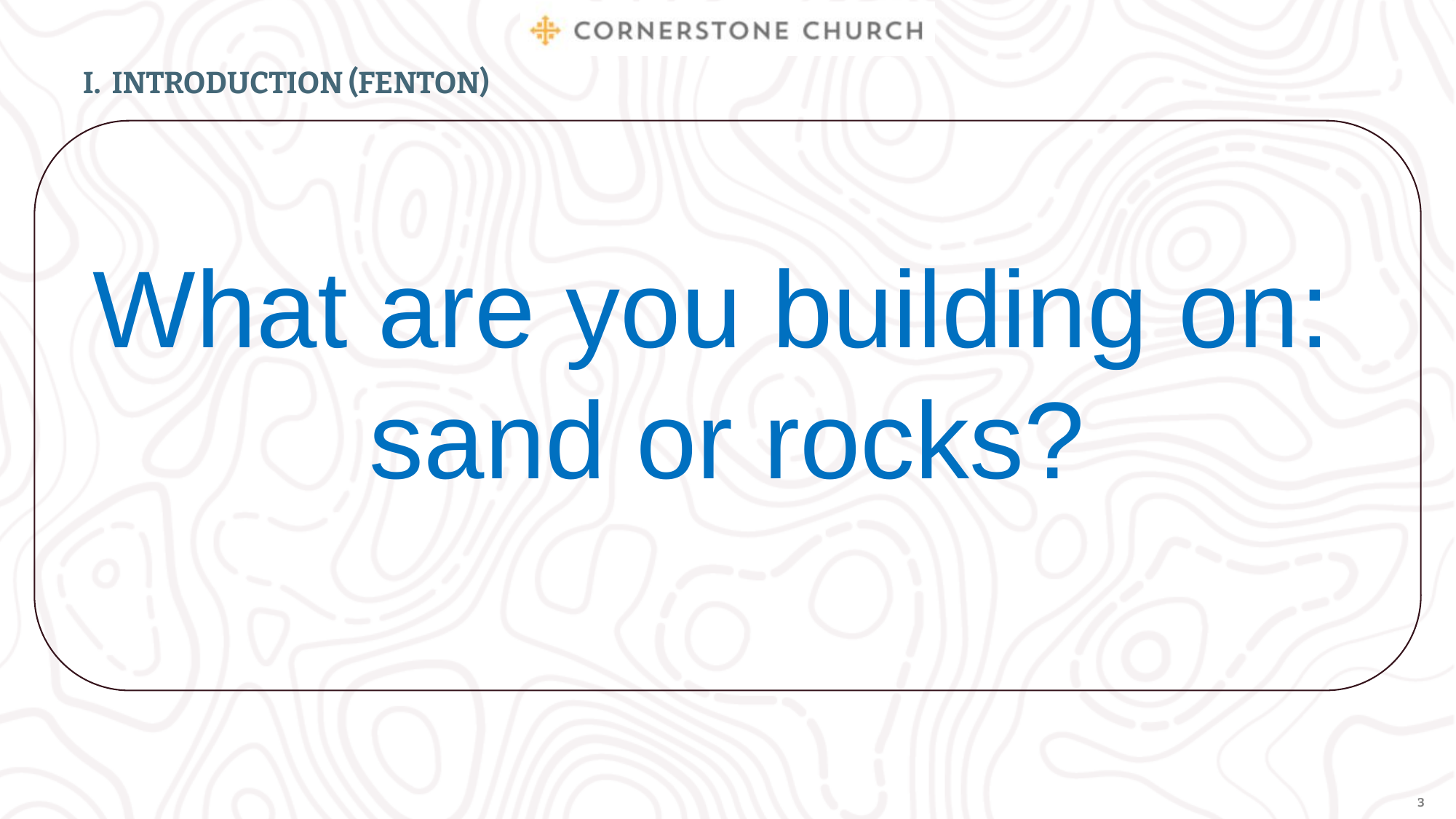

# I.  Introduction (Fenton)

What are you building on:  sand or rocks?

3